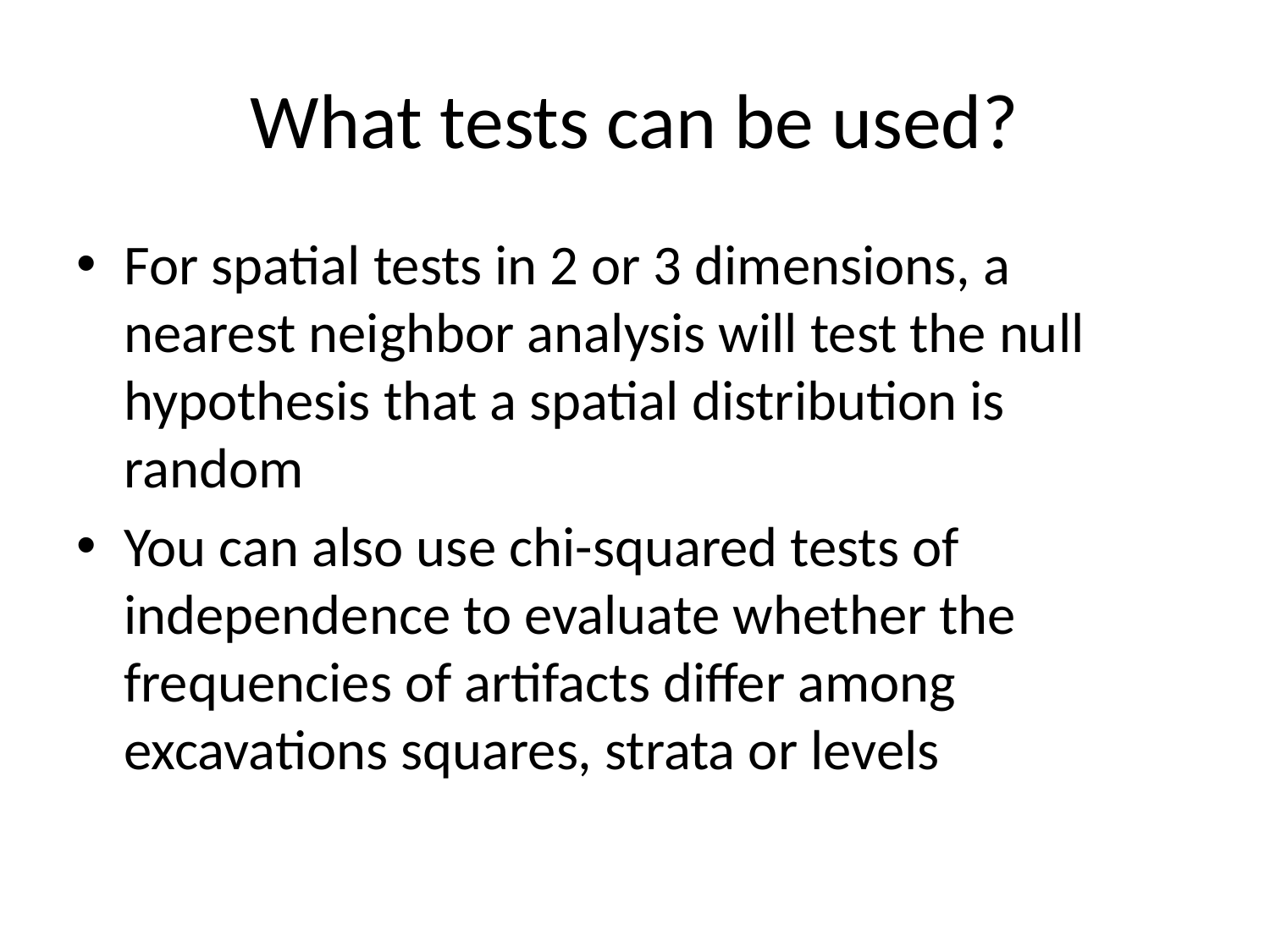

# What tests can be used?
For spatial tests in 2 or 3 dimensions, a nearest neighbor analysis will test the null hypothesis that a spatial distribution is random
You can also use chi-squared tests of independence to evaluate whether the frequencies of artifacts differ among excavations squares, strata or levels